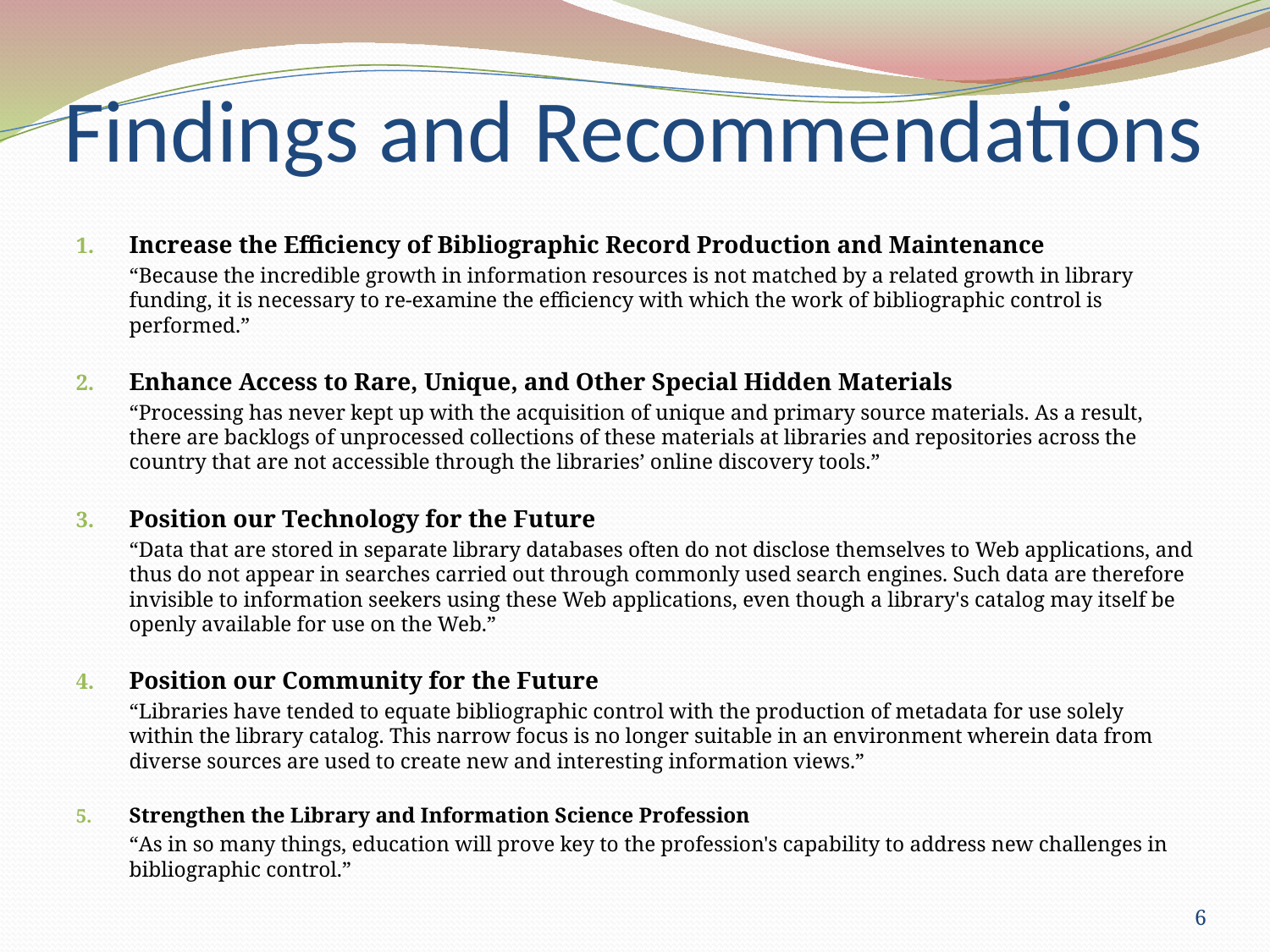

# Findings and Recommendations

Increase the Efficiency of Bibliographic Record Production and Maintenance
“Because the incredible growth in information resources is not matched by a related growth in library funding, it is necessary to re-examine the efficiency with which the work of bibliographic control is performed.”

Enhance Access to Rare, Unique, and Other Special Hidden Materials
“Processing has never kept up with the acquisition of unique and primary source materials. As a result, there are backlogs of unprocessed collections of these materials at libraries and repositories across the country that are not accessible through the libraries’ online discovery tools.”

Position our Technology for the Future
“Data that are stored in separate library databases often do not disclose themselves to Web applications, and thus do not appear in searches carried out through commonly used search engines. Such data are therefore invisible to information seekers using these Web applications, even though a library's catalog may itself be openly available for use on the Web.”

Position our Community for the Future
“Libraries have tended to equate bibliographic control with the production of metadata for use solely within the library catalog. This narrow focus is no longer suitable in an environment wherein data from diverse sources are used to create new and interesting information views.”

Strengthen the Library and Information Science Profession
“As in so many things, education will prove key to the profession's capability to address new challenges in bibliographic control.”
6